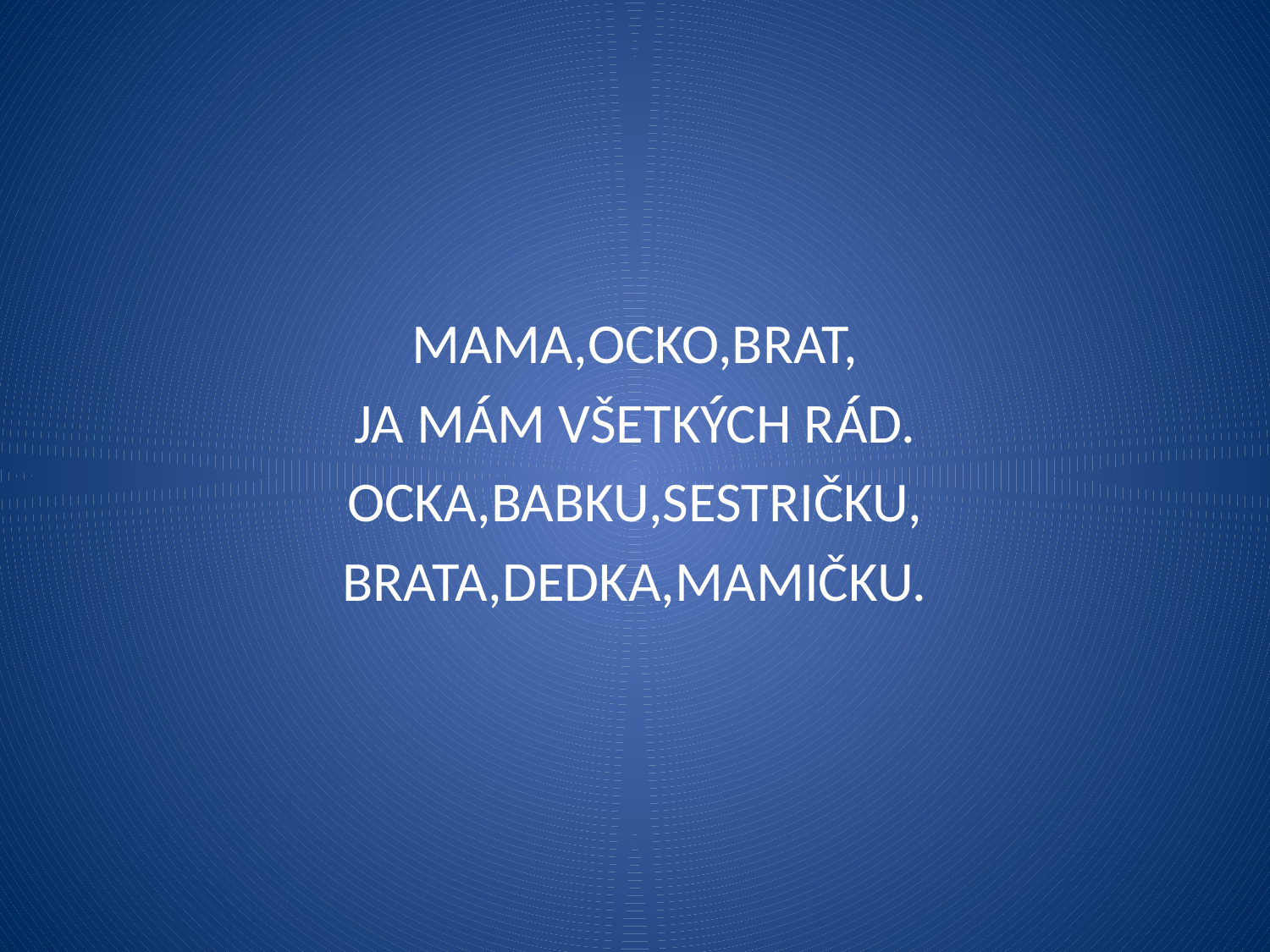

#

MAMA,OCKO,BRAT,
JA MÁM VŠETKÝCH RÁD.
OCKA,BABKU,SESTRIČKU,
BRATA,DEDKA,MAMIČKU.